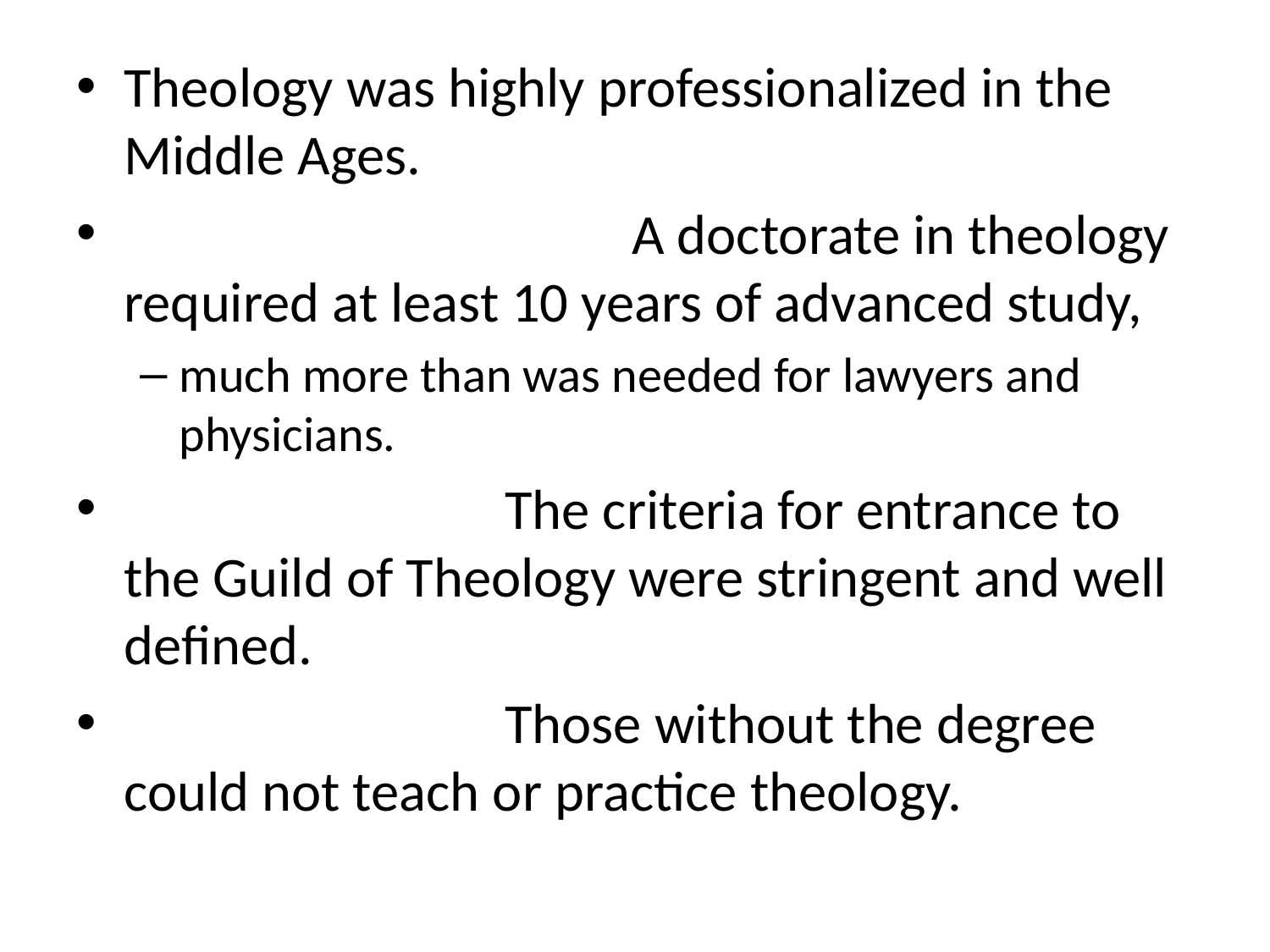

Theology was highly professionalized in the Middle Ages.
				A doctorate in theology required at least 10 years of advanced study,
much more than was needed for lawyers and physicians.
			The criteria for entrance to the Guild of Theology were stringent and well defined.
			Those without the degree could not teach or practice theology.